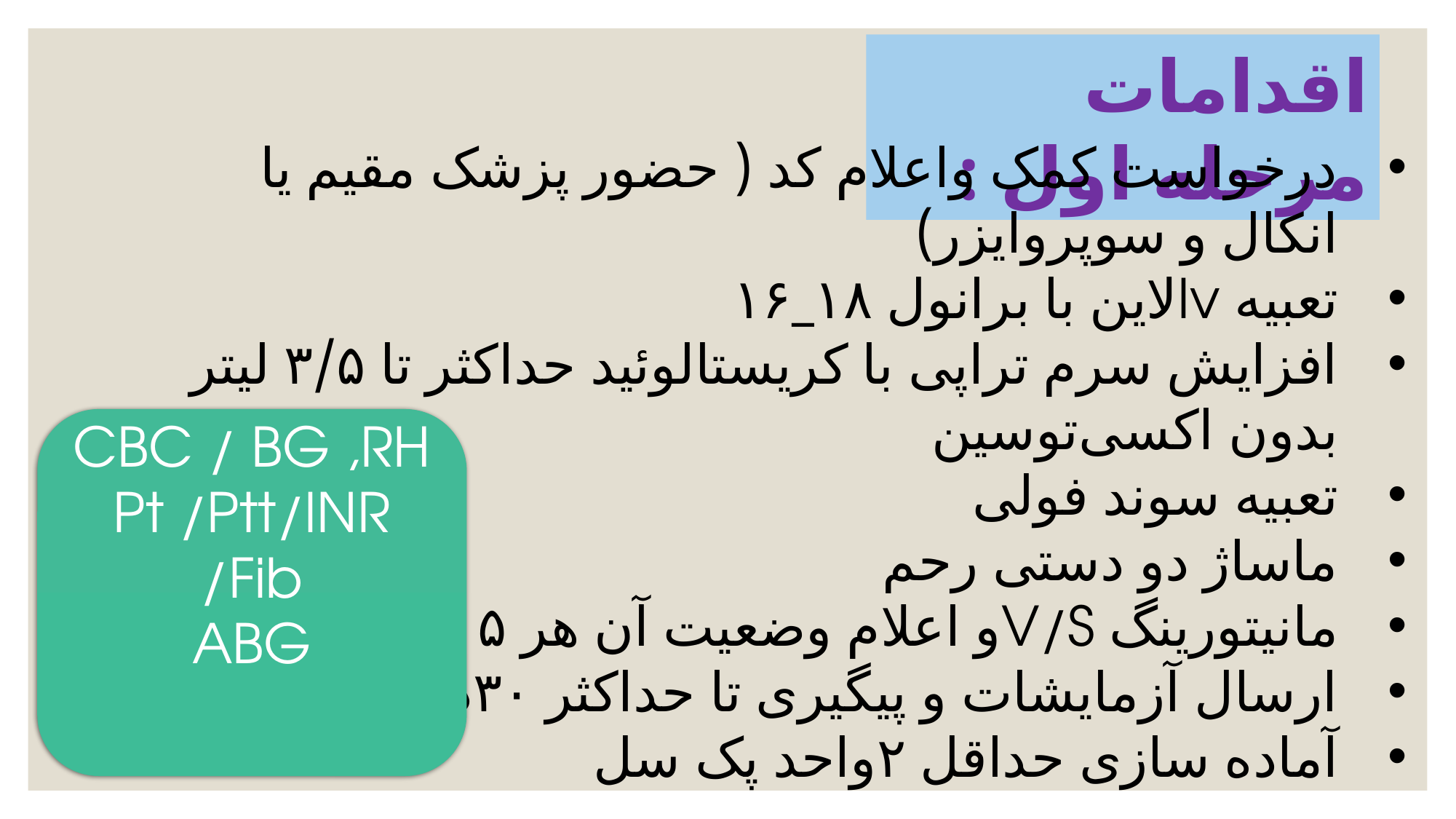

اقدامات مرحله اول :
درخواست کمک واعلام کد ( حضور پزشک مقیم یا انکال و سوپروایزر)
تعبیه Ivلاین با برانول ۱۸_۱۶
افزایش سرم تراپی با کریستالوئید حداکثر تا ۳/۵ لیتر بدون اکسی‌توسین
تعبیه سوند فولی
ماساژ دو دستی رحم
مانیتورینگ V/Sو اعلام وضعیت آن هر ۵ دقیقه
ارسال آزمایشات و پیگیری تا حداکثر ۳۰دقیقه
آماده سازی حداقل ۲واحد پک سل

‌CBC / BG ,RH
Pt /Ptt/INR /Fib
ABG